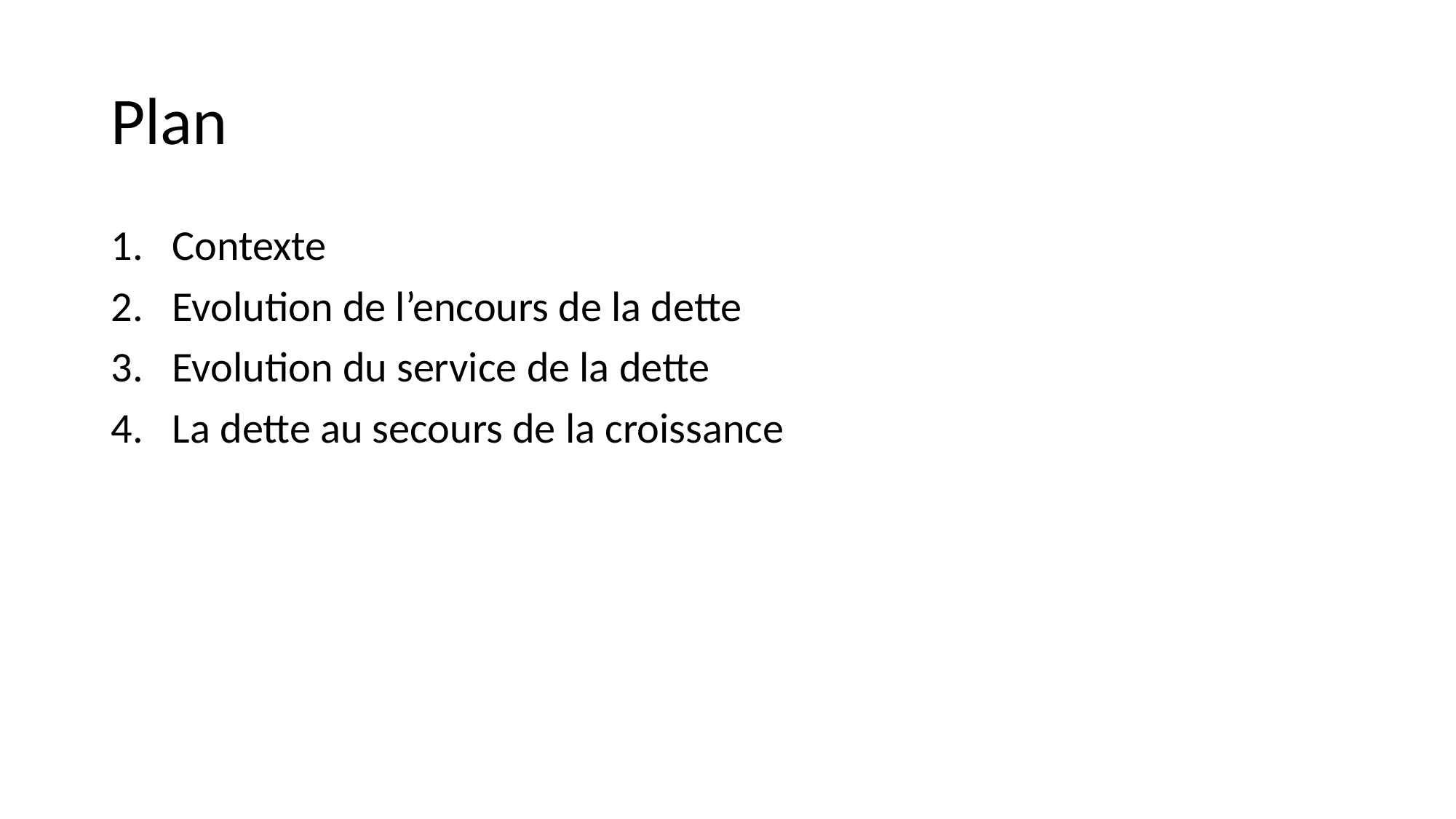

# Plan
Contexte
Evolution de l’encours de la dette
Evolution du service de la dette
La dette au secours de la croissance